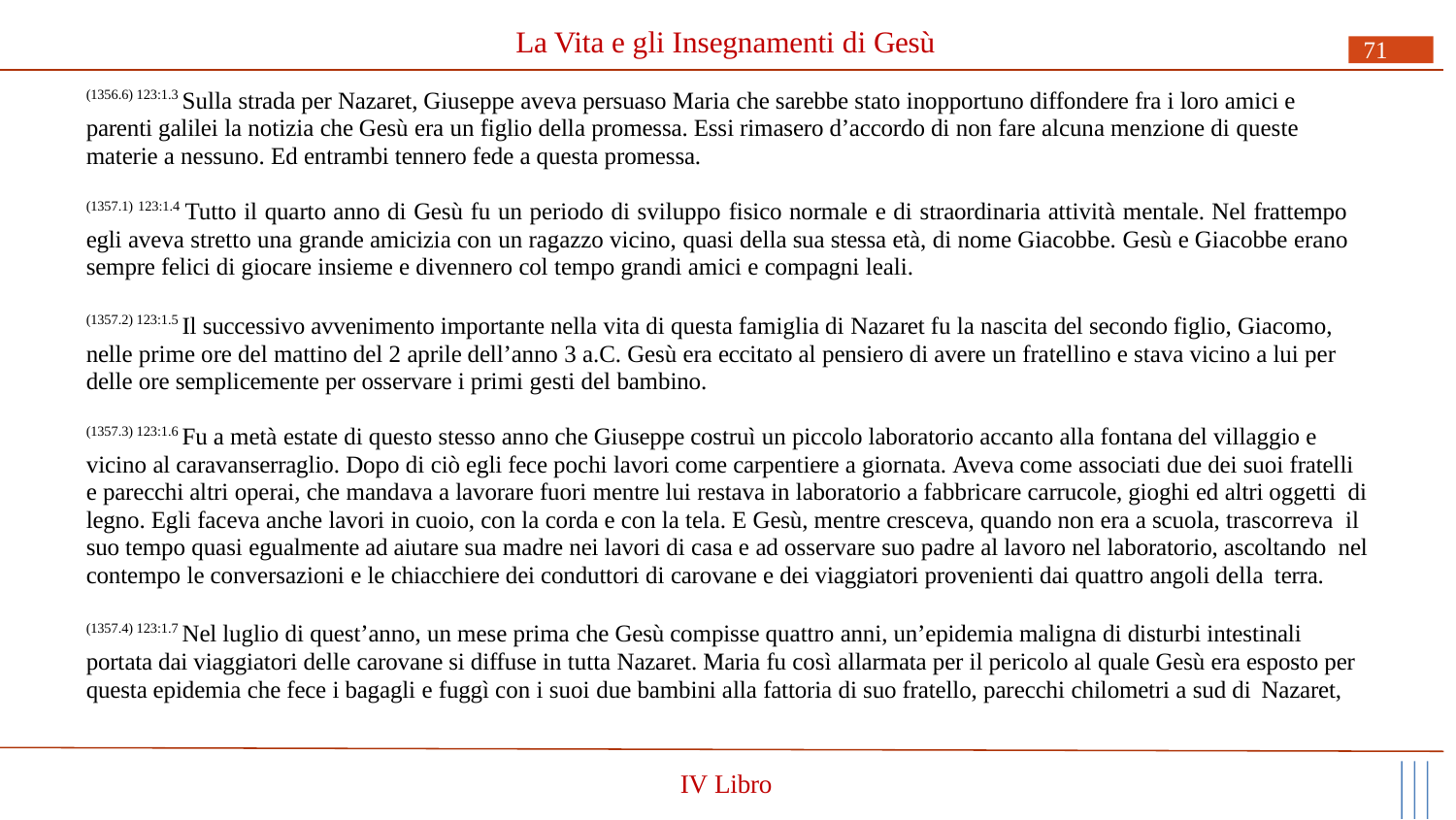

# La Vita e gli Insegnamenti di Gesù
71

(1356.6) 123:1.3 Sulla strada per Nazaret, Giuseppe aveva persuaso Maria che sarebbe stato inopportuno diffondere fra i loro amici e  parenti galilei la notizia che Gesù era un figlio della promessa. Essi rimasero d’accordo di non fare alcuna menzione di queste  materie a nessuno. Ed entrambi tennero fede a questa promessa.

(1357.1) 123:1.4 Tutto il quarto anno di Gesù fu un periodo di sviluppo fisico normale e di straordinaria attività mentale. Nel frattempo  egli aveva stretto una grande amicizia con un ragazzo vicino, quasi della sua stessa età, di nome Giacobbe. Gesù e Giacobbe erano  sempre felici di giocare insieme e divennero col tempo grandi amici e compagni leali.

(1357.2) 123:1.5 Il successivo avvenimento importante nella vita di questa famiglia di Nazaret fu la nascita del secondo figlio, Giacomo,  nelle prime ore del mattino del 2 aprile dell’anno 3 a.C. Gesù era eccitato al pensiero di avere un fratellino e stava vicino a lui per  delle ore semplicemente per osservare i primi gesti del bambino.

(1357.3) 123:1.6 Fu a metà estate di questo stesso anno che Giuseppe costruì un piccolo laboratorio accanto alla fontana del villaggio e  vicino al caravanserraglio. Dopo di ciò egli fece pochi lavori come carpentiere a giornata. Aveva come associati due dei suoi fratelli  e parecchi altri operai, che mandava a lavorare fuori mentre lui restava in laboratorio a fabbricare carrucole, gioghi ed altri oggetti  di legno. Egli faceva anche lavori in cuoio, con la corda e con la tela. E Gesù, mentre cresceva, quando non era a scuola, trascorreva  il suo tempo quasi egualmente ad aiutare sua madre nei lavori di casa e ad osservare suo padre al lavoro nel laboratorio, ascoltando  nel contempo le conversazioni e le chiacchiere dei conduttori di carovane e dei viaggiatori provenienti dai quattro angoli della terra.

(1357.4) 123:1.7 Nel luglio di quest’anno, un mese prima che Gesù compisse quattro anni, un’epidemia maligna di disturbi intestinali  portata dai viaggiatori delle carovane si diffuse in tutta Nazaret. Maria fu così allarmata per il pericolo al quale Gesù era esposto per  questa epidemia che fece i bagagli e fuggì con i suoi due bambini alla fattoria di suo fratello, parecchi chilometri a sud di Nazaret,

IV Libro